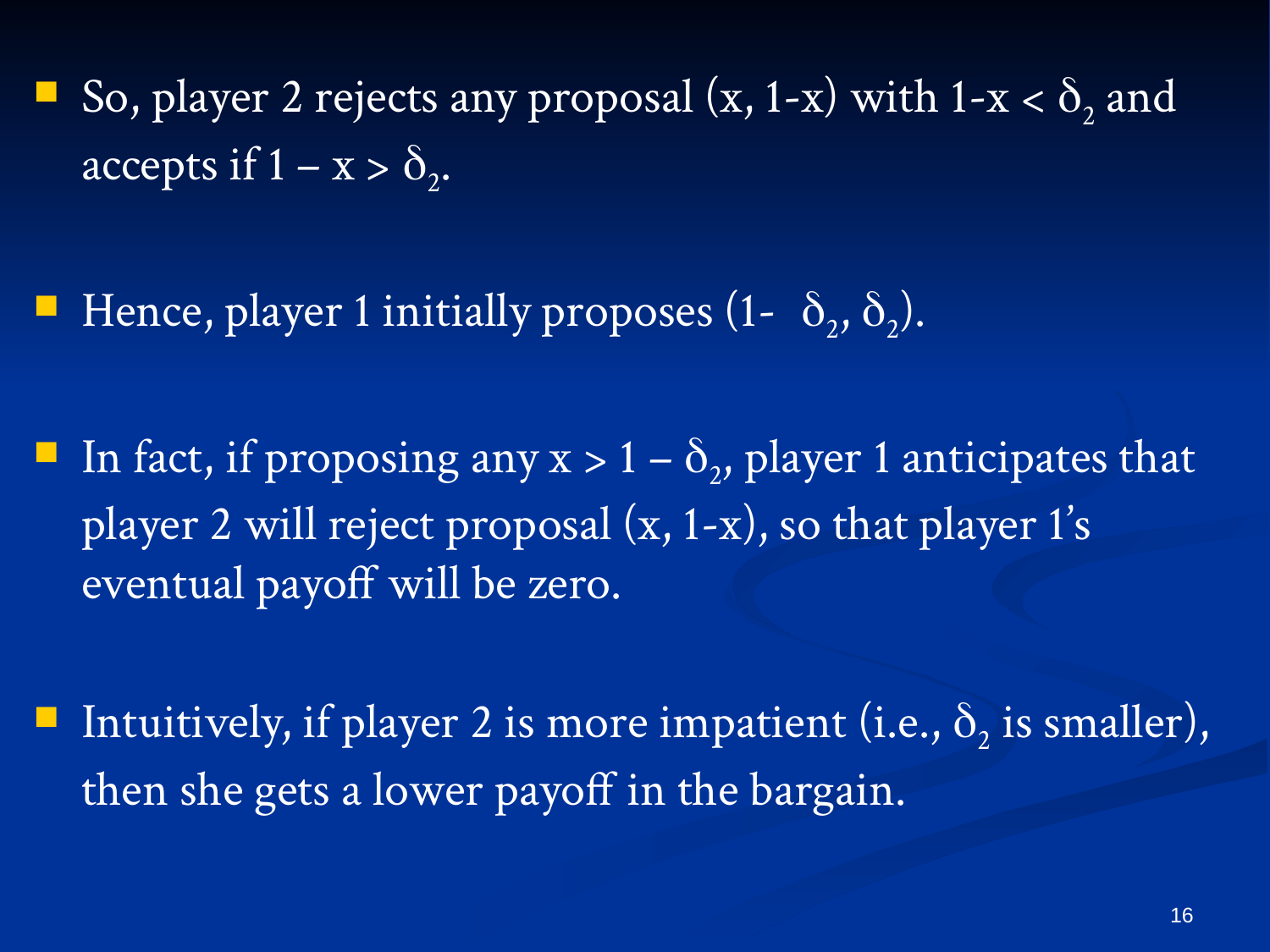

So, player 2 rejects any proposal (x, 1-x) with 1-x < δ2 and accepts if 1 – x > δ2.

Hence, player 1 initially proposes (1- δ2, δ2).

In fact, if proposing any x > 1 – δ2, player 1 anticipates that player 2 will reject proposal (x, 1-x), so that player 1’s eventual payoff will be zero.

Intuitively, if player 2 is more impatient (i.e., δ2 is smaller), then she gets a lower payoff in the bargain.
16